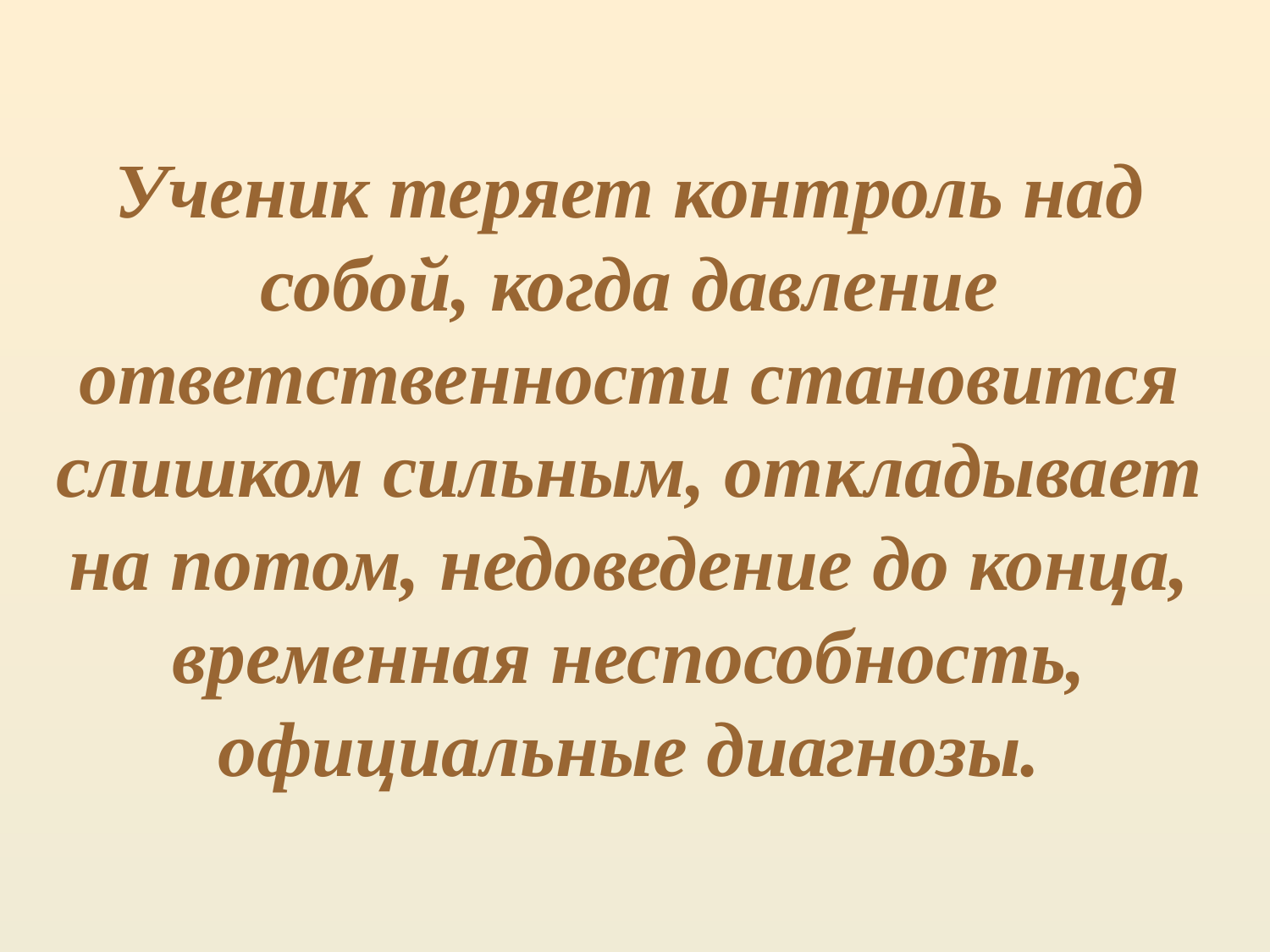

# Ученик теряет контроль над собой, когда давление ответственности становится слишком сильным, откладывает на потом, недоведение до конца, временная неспособность, официальные диагнозы.